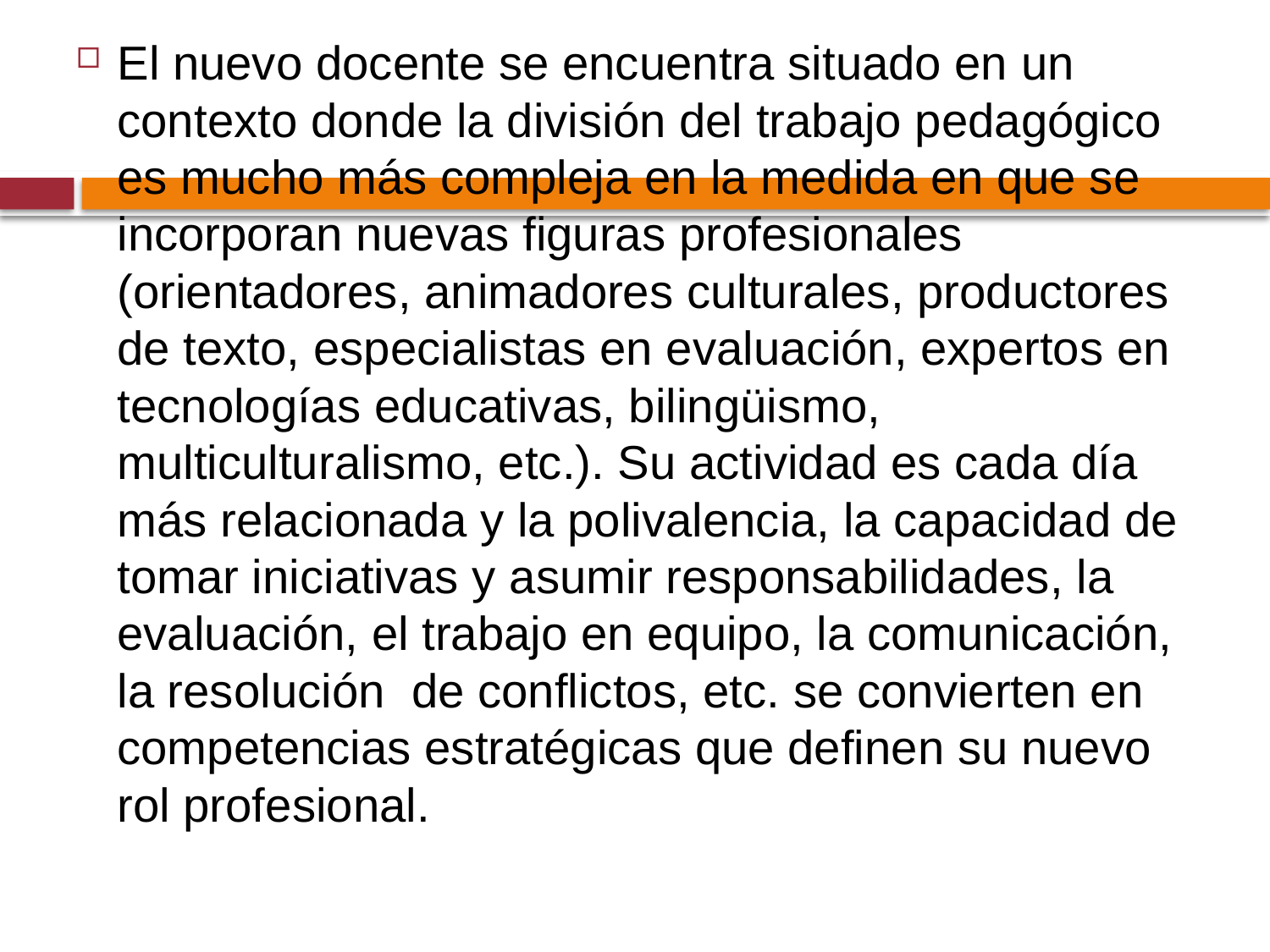

El nuevo docente se encuentra situado en un contexto donde la división del trabajo pedagógico es mucho más compleja en la medida en que se incorporan nuevas figuras profesionales (orientadores, animadores culturales, productores de texto, especialistas en evaluación, expertos en tecnologías educativas, bilingüismo, multiculturalismo, etc.). Su actividad es cada día más relacionada y la polivalencia, la capacidad de tomar iniciativas y asumir responsabilidades, la evaluación, el trabajo en equipo, la comunicación, la resolución  de conflictos, etc. se convierten en competencias estratégicas que definen su nuevo rol profesional.